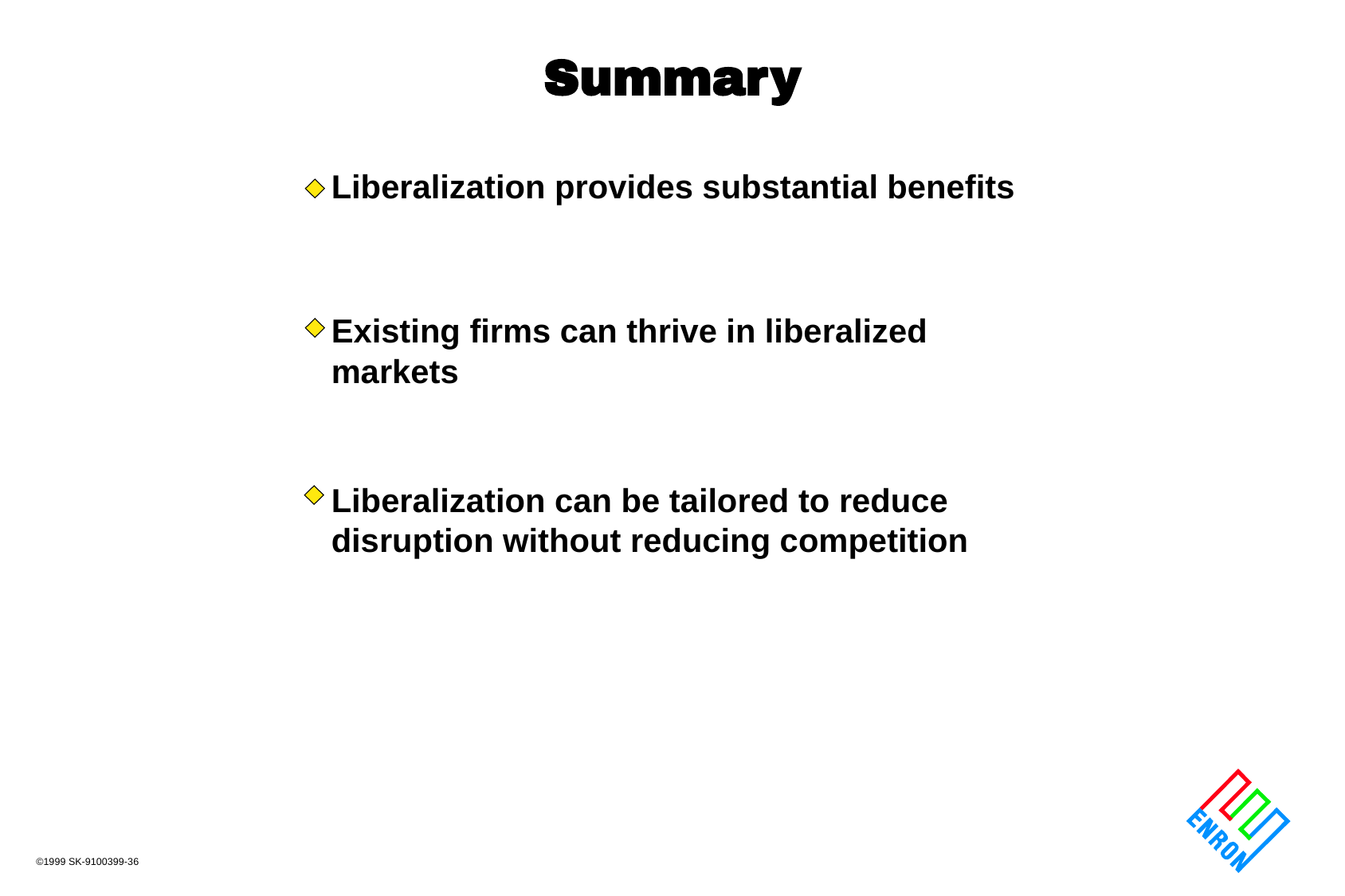

# Summary
Liberalization provides substantial benefits

Existing firms can thrive in liberalized markets

Liberalization can be tailored to reduce disruption without reducing competition